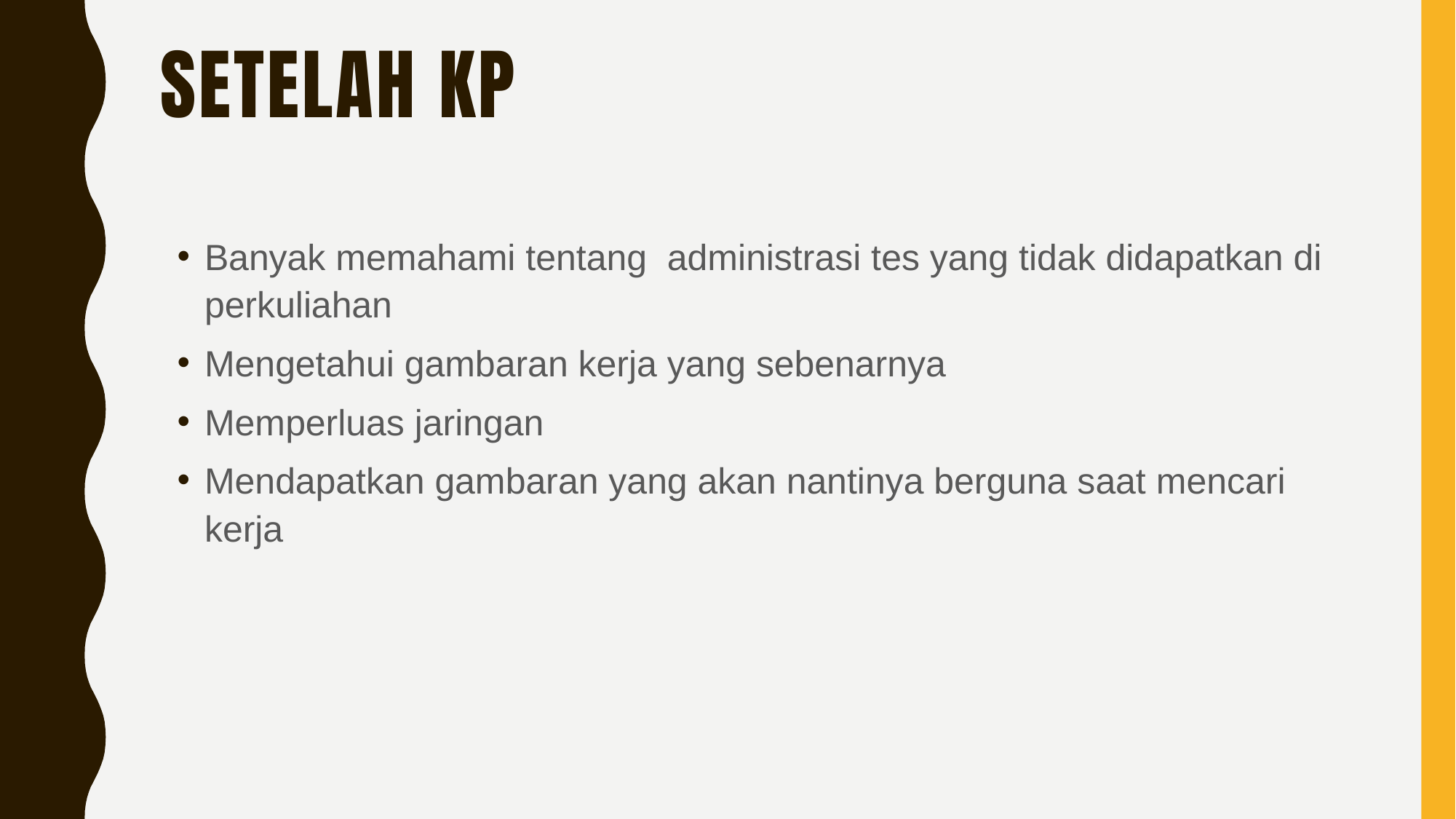

# Setelah KP
Banyak memahami tentang  administrasi tes yang tidak didapatkan di perkuliahan
Mengetahui gambaran kerja yang sebenarnya
Memperluas jaringan
Mendapatkan gambaran yang akan nantinya berguna saat mencari kerja